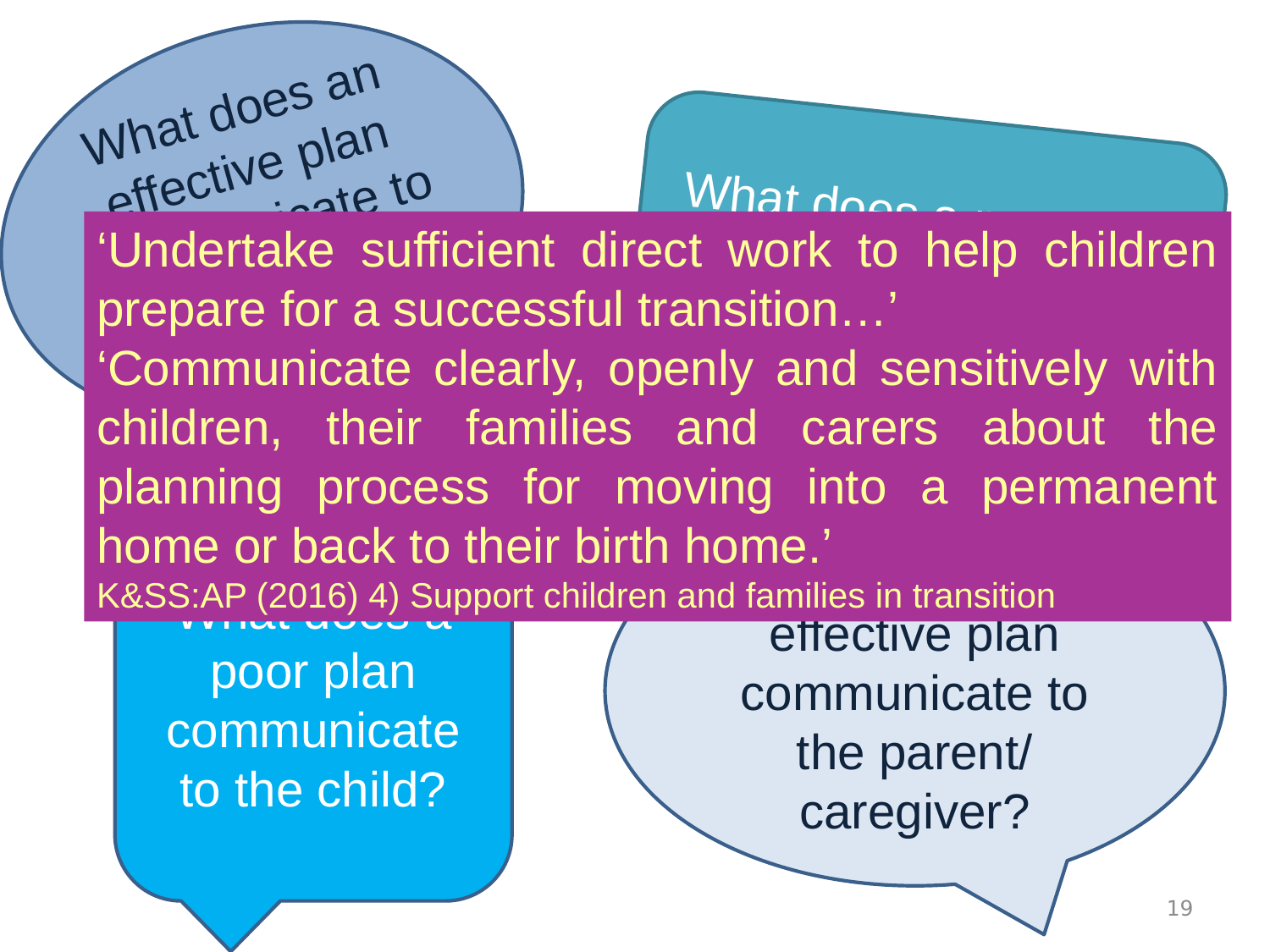

What does an effective plan communicate to the child/young adult?
What does a poor plan communicate to the parent/caregiver?
‘Undertake sufficient direct work to help children prepare for a successful transition…’
‘Communicate clearly, openly and sensitively with children, their families and carers about the planning process for moving into a permanent home or back to their birth home.’
K&SS:AP (2016) 4) Support children and families in transition
What does a poor plan communicate to the child?
What does an effective plan communicate to the parent/ caregiver?
19